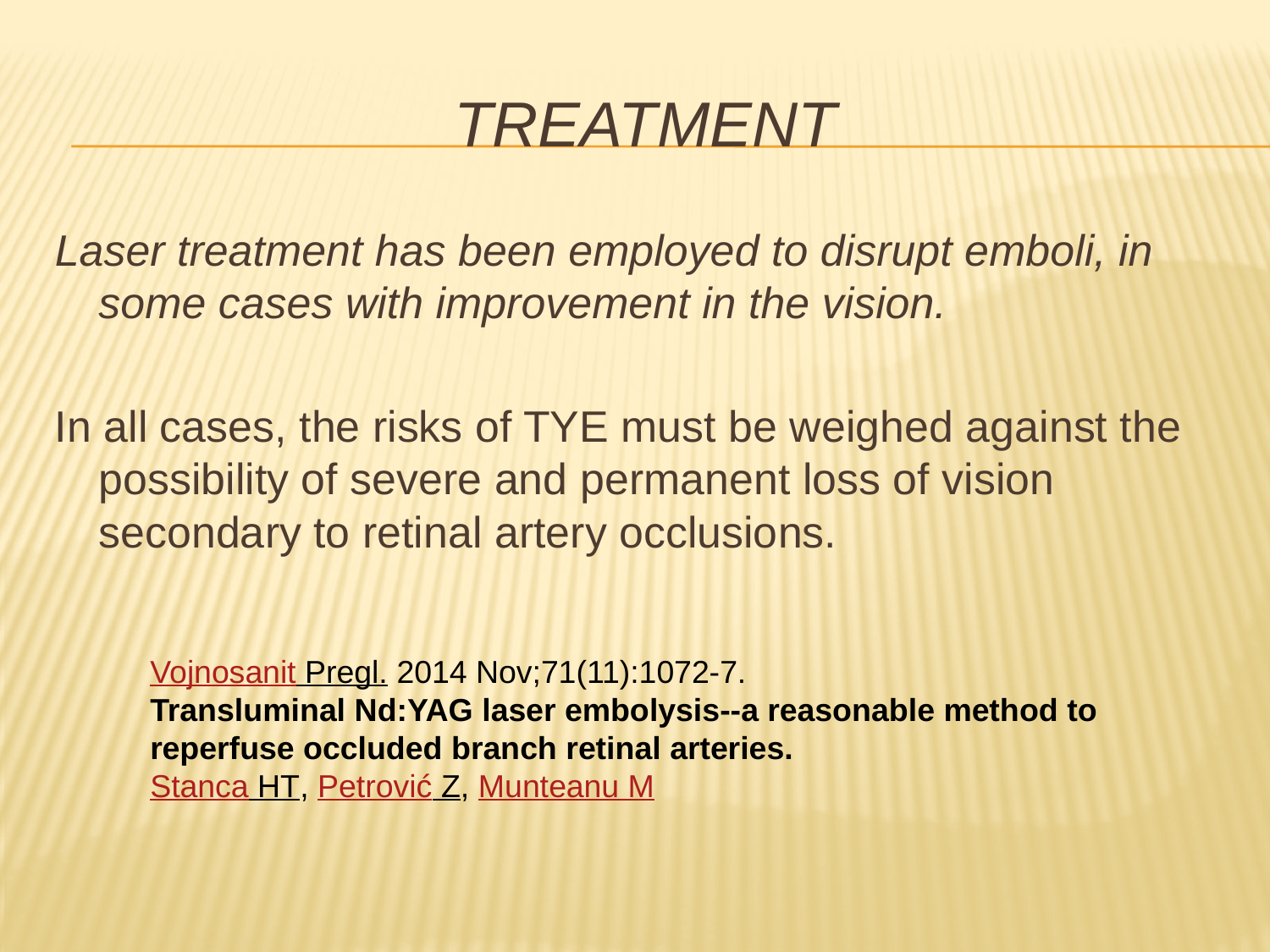

# treatment
Laser treatment has been employed to disrupt emboli, in some cases with improvement in the vision.

In all cases, the risks of TYE must be weighed against the possibility of severe and permanent loss of vision secondary to retinal artery occlusions.
Vojnosanit Pregl. 2014 Nov;71(11):1072-7.
Transluminal Nd:YAG laser embolysis--a reasonable method to reperfuse occluded branch retinal arteries.
Stanca HT, Petrović Z, Munteanu M